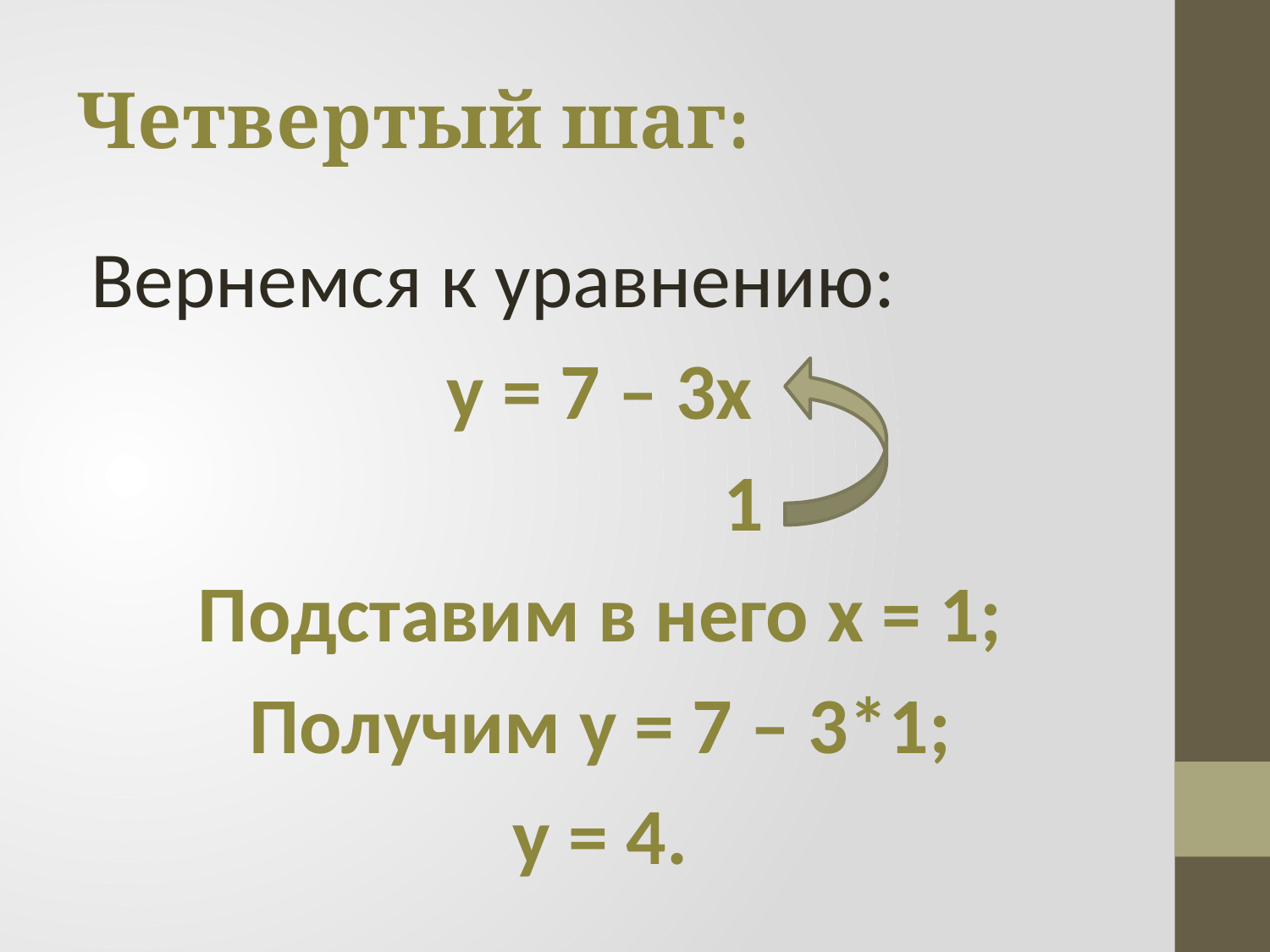

# Четвертый шаг:
Вернемся к уравнению:
y = 7 – 3x
                1
Подставим в него x = 1;
Получим y = 7 – 3*1;
y = 4.